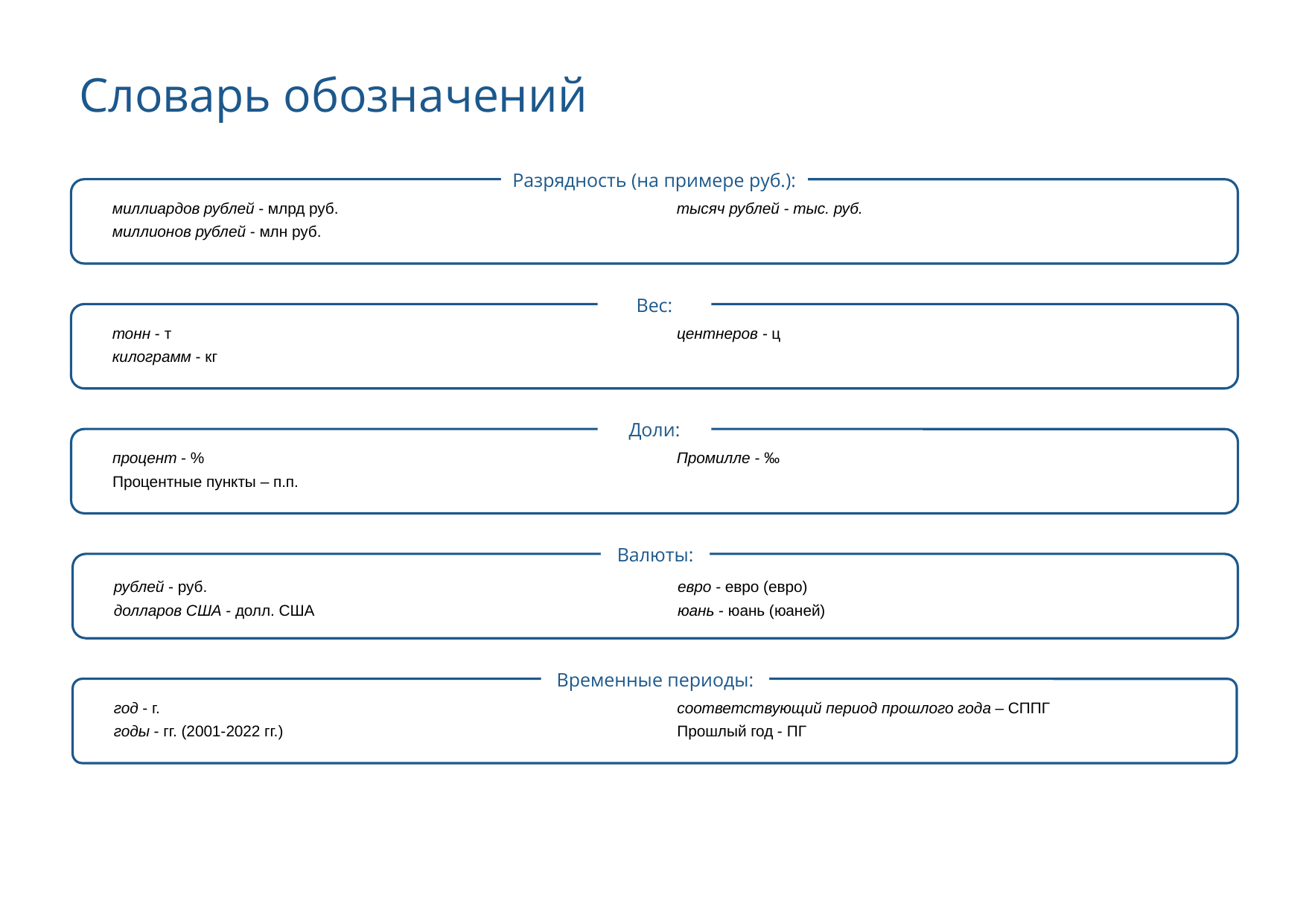

# Словарь обозначений
Разрядность (на примере руб.):

миллиардов рублей - млрд руб.
миллионов рублей - млн руб.
тысяч рублей - тыс. руб.
Вес:

тонн - т
килограмм - кг
центнеров - ц
Доли:

процент - %
Процентные пункты – п.п.
Промилле - ‰
Валюты:

рублей - руб.
долларов США - долл. США
евро - евро (евро)
юань - юань (юаней)
Временные периоды:

год - г.
годы - гг. (2001-2022 гг.)
соответствующий период прошлого года – СППГ
Прошлый год - ПГ